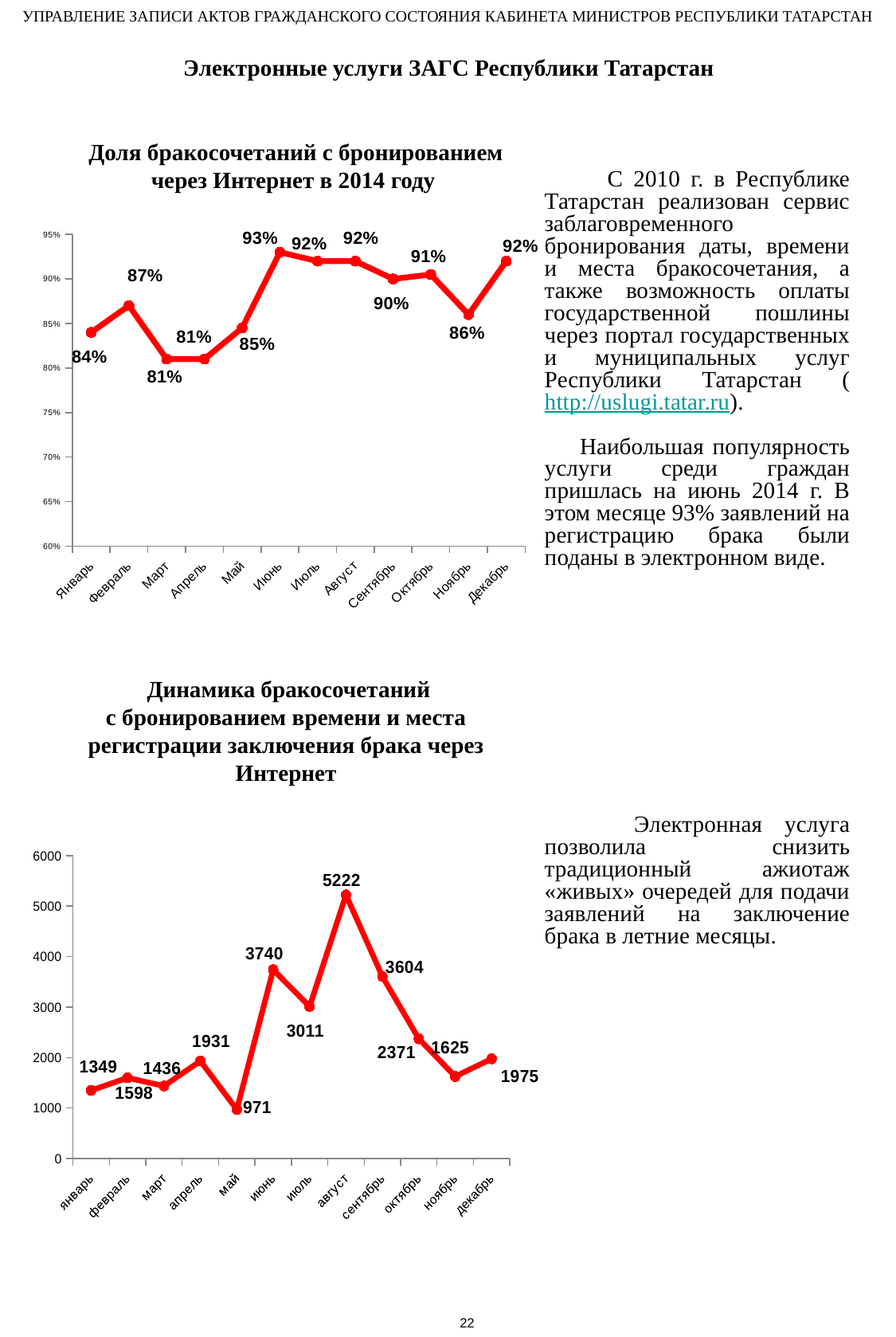

УПРАВЛЕНИЕ ЗАПИСИ АКТОВ ГРАЖДАНСКОГО СОСТОЯНИЯ КАБИНЕТА МИНИСТРОВ РЕСПУБЛИКИ ТАТАРСТАН
 Электронные услуги ЗАГС Республики Татарстан

      С 2010 г. в Республике Татарстан реализован сервис заблаговременного бронирования даты, времени и места бракосочетания, а также возможность оплаты государственной пошлины через портал государственных и муниципальных услуг Республики Татарстан (http://uslugi.tatar.ru).

    Наибольшая популярность услуги среди граждан пришлась на июнь 2014 г. В этом месяце 93% заявлений на регистрацию брака были поданы в электронном виде.

    Электронная услуга позволила снизить традиционный ажиотаж «живых» очередей для подачи заявлений на заключение брака в летние месяцы.

 Доля бракосочетаний с бронированием через Интернет в 2014 году

### Chart

| Category | Общее число регистраций браков в месяце; |
|---|---|
| Январь | 0.8400000000000001 |
| Февраль | 0.8700000000000001 |
| Март | 0.81 |
| Апрель | 0.81 |
| Май | 0.8450000000000001 |
| Июнь | 0.93 |
| Июль | 0.92 |
| Август | 0.92 |
| Сентябрь | 0.9 |
| Октябрь | 0.905 |
| Ноябрь | 0.8600000000000001 |
| Декабрь | 0.92 |
 Динамика бракосочетаний
с бронированием времени и места регистрации заключения брака через Интернет

### Chart

| Category | Количество заявлений через интернет |
|---|---|
| январь | 1349.0 |
| февраль | 1598.0 |
| март | 1436.0 |
| апрель | 1931.0 |
| май | 971.0 |
| июнь | 3740.0 |
| июль | 3011.0 |
| август | 5222.0 |
| сентябрь | 3604.0 |
| октябрь | 2371.0 |
| ноябрь | 1625.0 |
| декабрь | 1975.0 |
22